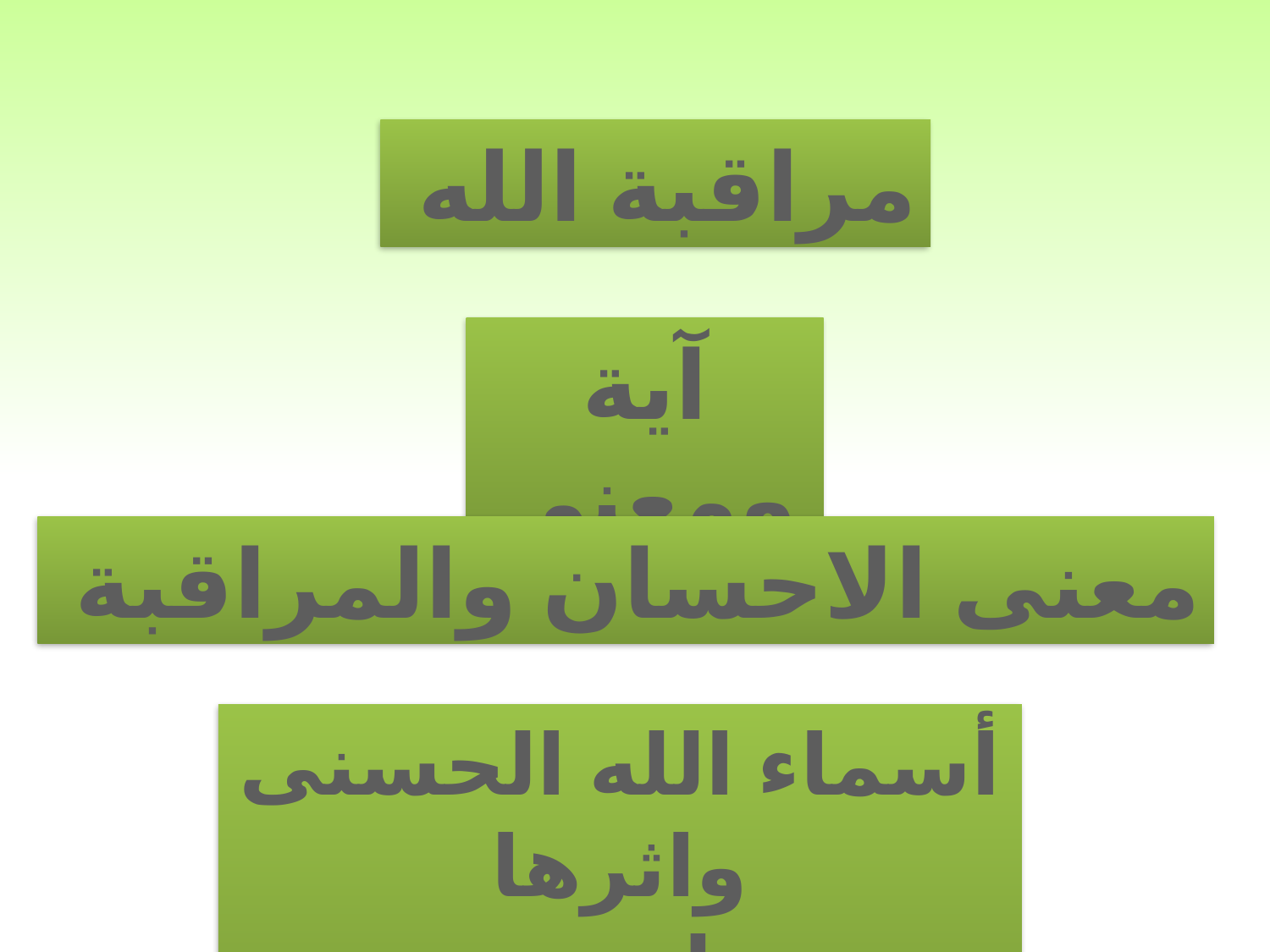

مراقبة الله
آية ومعنى
معنى الاحسان والمراقبة
أسماء الله الحسنى واثرها
 على من استحضرها